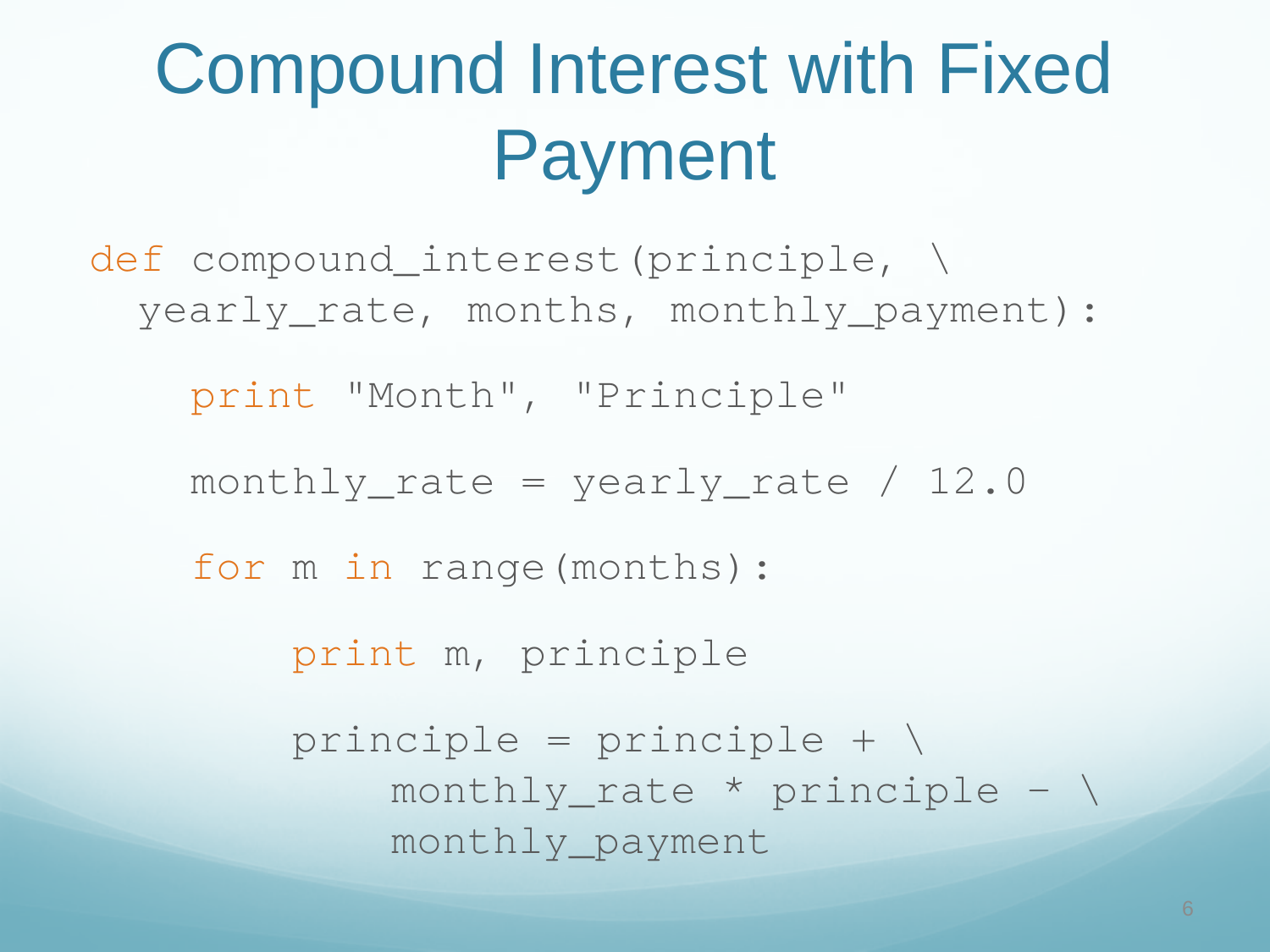

# Compound Interest with Fixed Payment
def compound_interest(principle, \ yearly_rate, months, monthly_payment):
    print "Month", "Principle"
    monthly_rate = yearly_rate / 12.0
    for m in range(months):
        print m, principle
        principle = principle + \
		monthly_rate * principle – \
		monthly_payment

6